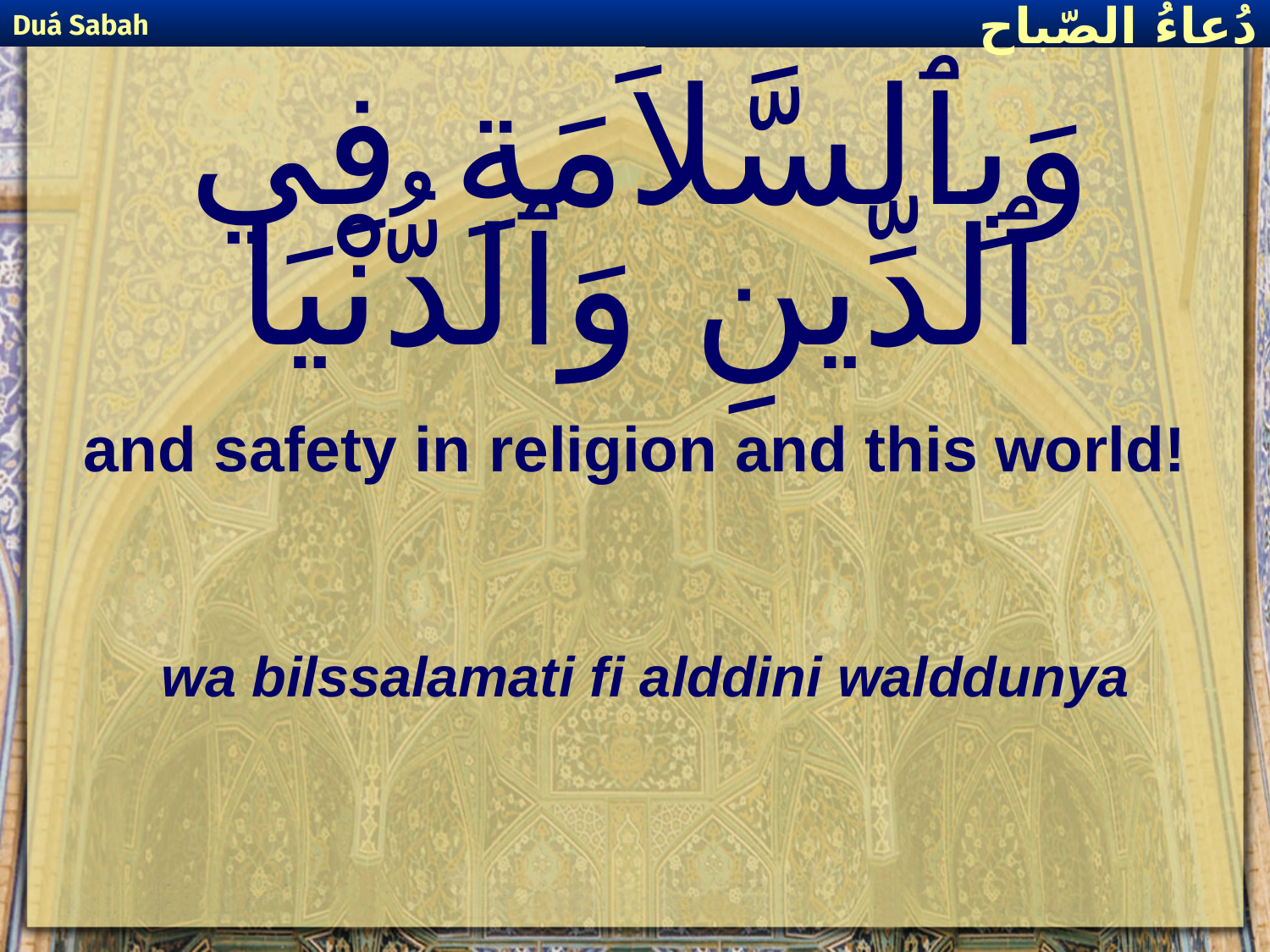

Duá Sabah
دُعاءُ الصّباح
# وَبِٱلسَّلاَمَةِ فِي ٱلدِّينِ وَٱلدُّنْيَا
and safety in religion and this world!
wa bilssalamati fi alddini walddunya